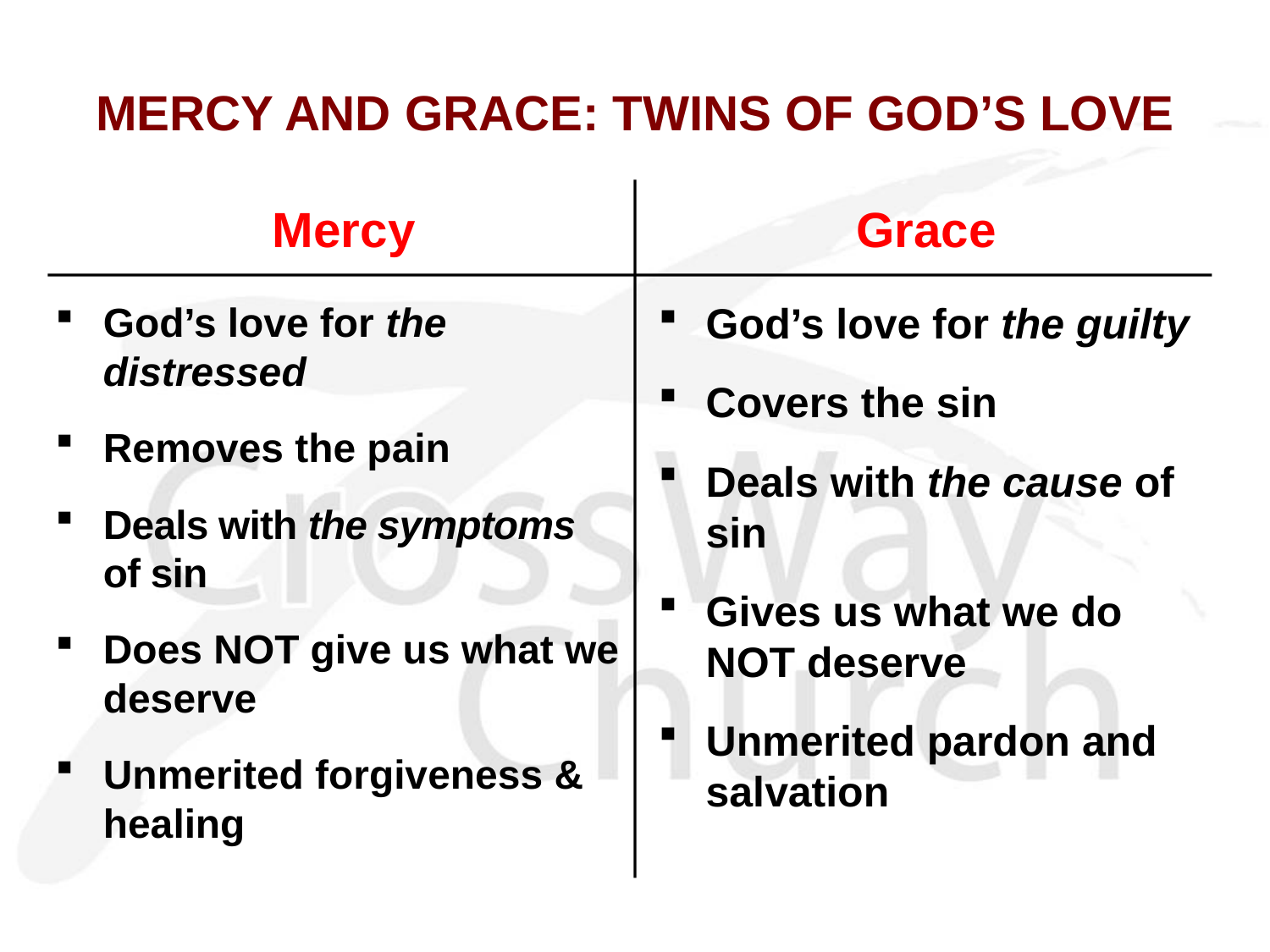

# MERCY AND GRACE: TWINS OF GOD’S LOVE

Mercy
Grace
God’s love for the guilty

Covers the sin

Deals with the cause of sin

Gives us what we do NOT deserve

Unmerited pardon and salvation

God’s love for the distressed

Removes the pain

Deals with the symptoms of sin

Does NOT give us what we deserve

Unmerited forgiveness & healing